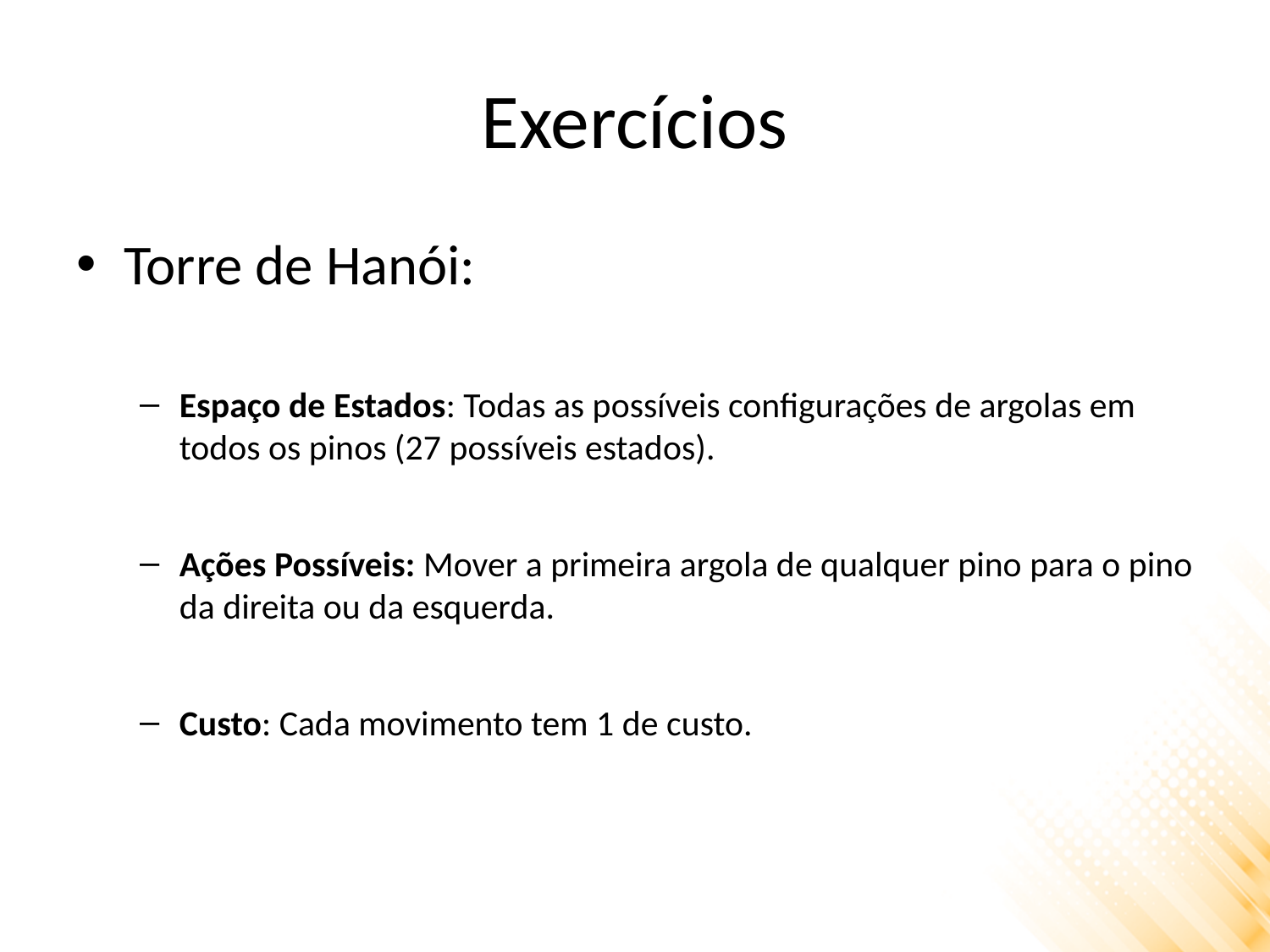

# Exercícios
Torre de Hanói:

Espaço de Estados: Todas as possíveis configurações de argolas em todos os pinos (27 possíveis estados).

Ações Possíveis: Mover a primeira argola de qualquer pino para o pino da direita ou da esquerda.

Custo: Cada movimento tem 1 de custo.